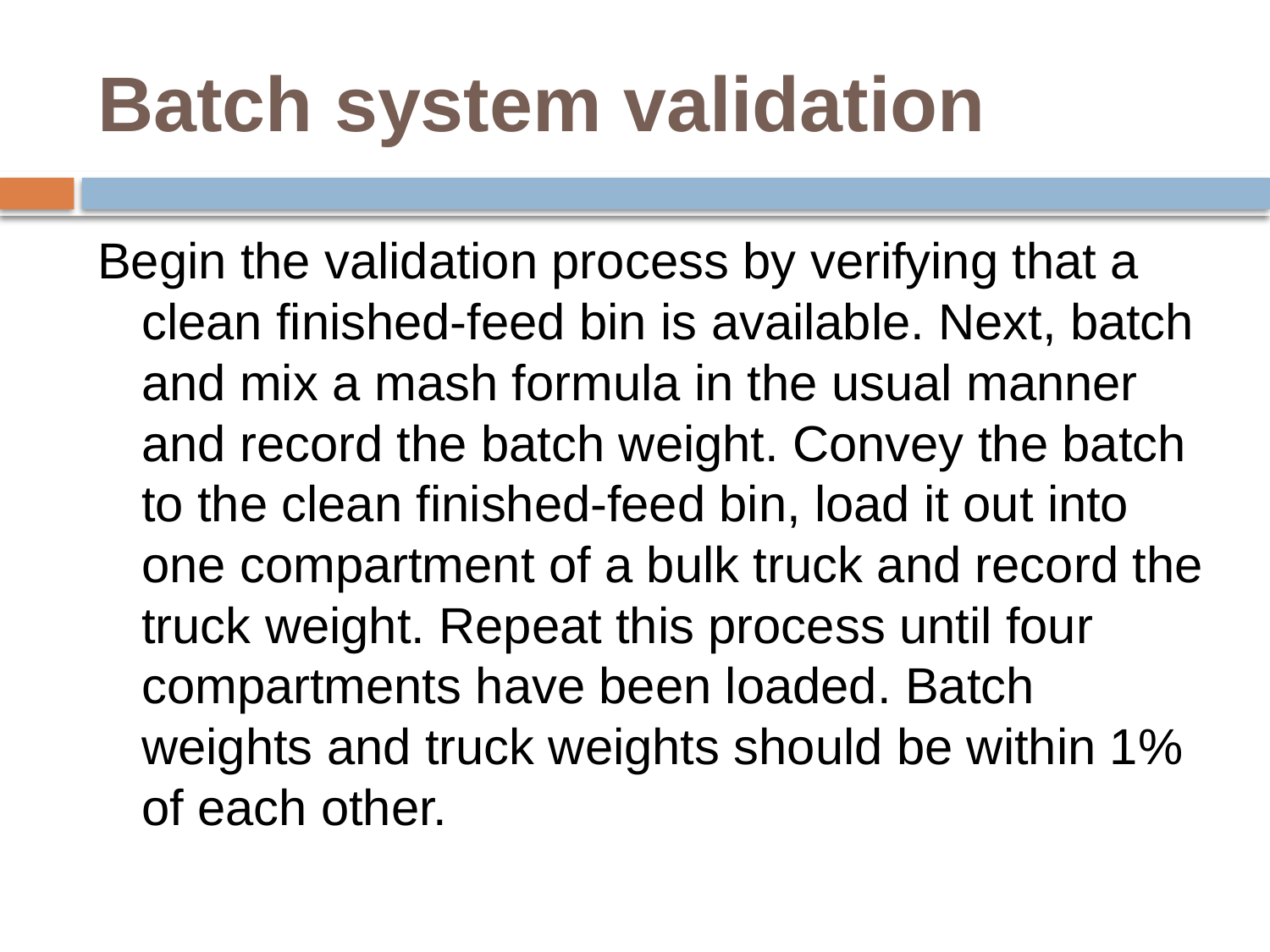

# Batch system validation
Begin the validation process by verifying that a clean finished-feed bin is available. Next, batch and mix a mash formula in the usual manner and record the batch weight. Convey the batch to the clean finished-feed bin, load it out into one compartment of a bulk truck and record the truck weight. Repeat this process until four compartments have been loaded. Batch weights and truck weights should be within 1% of each other.